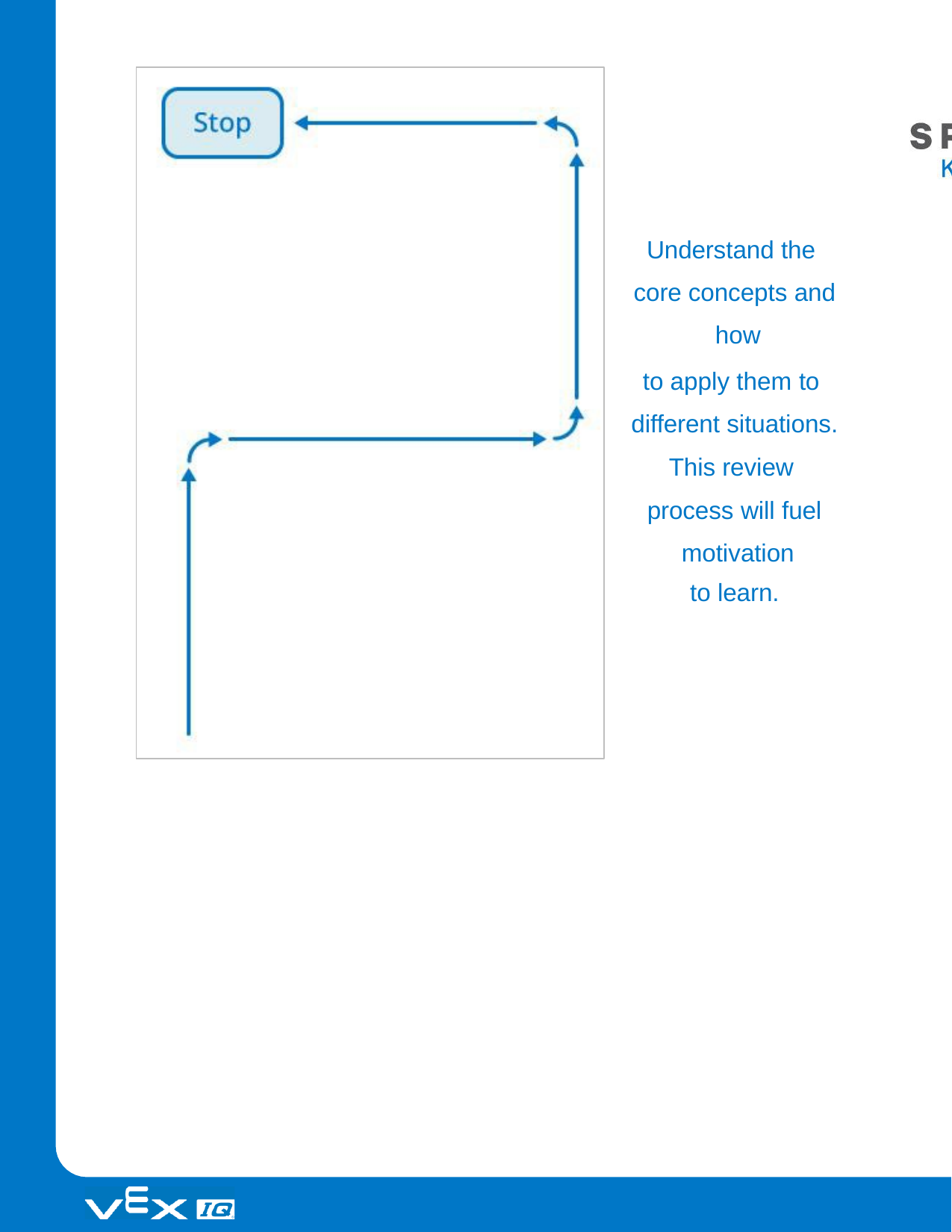

Understand the  core concepts and  how
to apply them to  different situations.
This review  process will fuel  motivation
to learn.